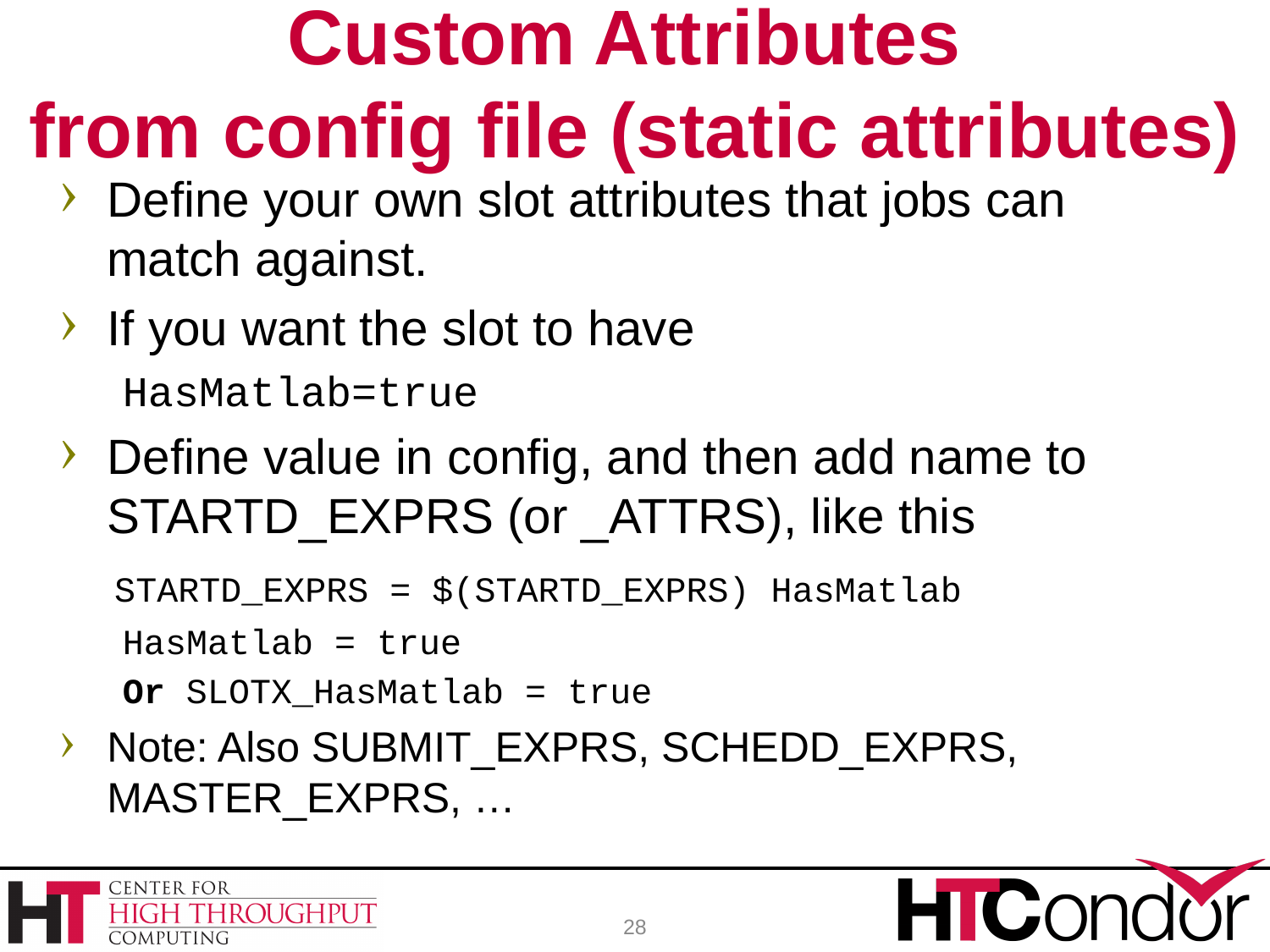

# Custom Attributes from config file (static attributes)
Define your own slot attributes that jobs can match against.
If you want the slot to have
HasMatlab=true
Define value in config, and then add name to STARTD_EXPRS (or _ATTRS), like this
    STARTD_EXPRS = $(STARTD_EXPRS) HasMatlab
   HasMatlab = true
Or SLOTX_HasMatlab = true
Note: Also SUBMIT_EXPRS, SCHEDD_EXPRS, MASTER_EXPRS, …
28